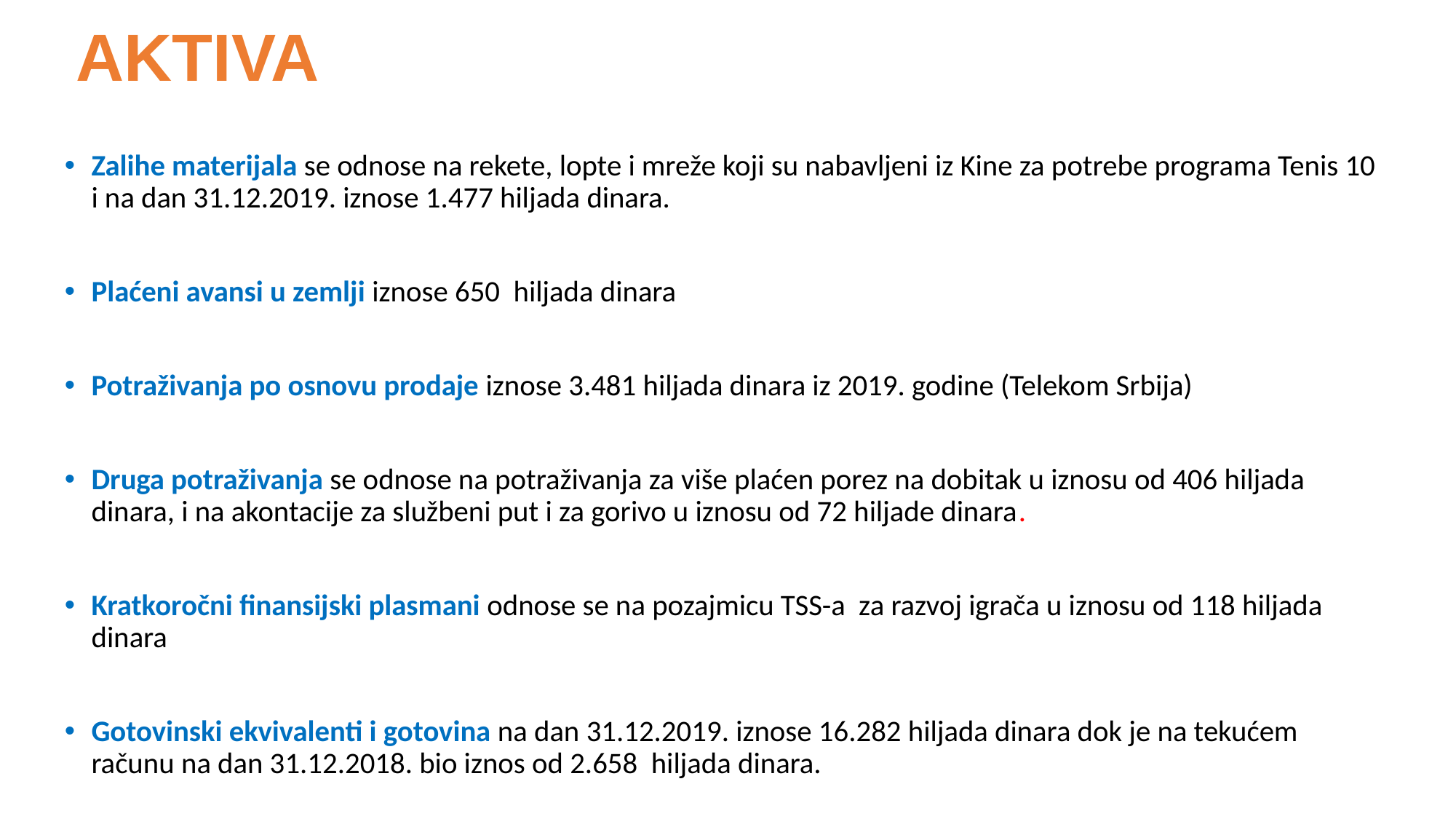

# AKTIVA

Zalihe materijala se odnose na rekete, lopte i mreže koji su nabavljeni iz Kine za potrebe programa Tenis 10 i na dan 31.12.2019. iznose 1.477 hiljada dinara.

Plaćeni avansi u zemlji iznose 650  hiljada dinara

Potraživanja po osnovu prodaje iznose 3.481 hiljada dinara iz 2019. godine (Telekom Srbija)

Druga potraživanja se odnose na potraživanja za više plaćen porez na dobitak u iznosu od 406 hiljada dinara, i na akontacije za službeni put i za gorivo u iznosu od 72 hiljade dinara.

Kratkoročni finansijski plasmani odnose se na pozajmicu TSS-a  za razvoj igrača u iznosu od 118 hiljada dinara

Gotovinski ekvivalenti i gotovina na dan 31.12.2019. iznose 16.282 hiljada dinara dok je na tekućem računu na dan 31.12.2018. bio iznos od 2.658  hiljada dinara.